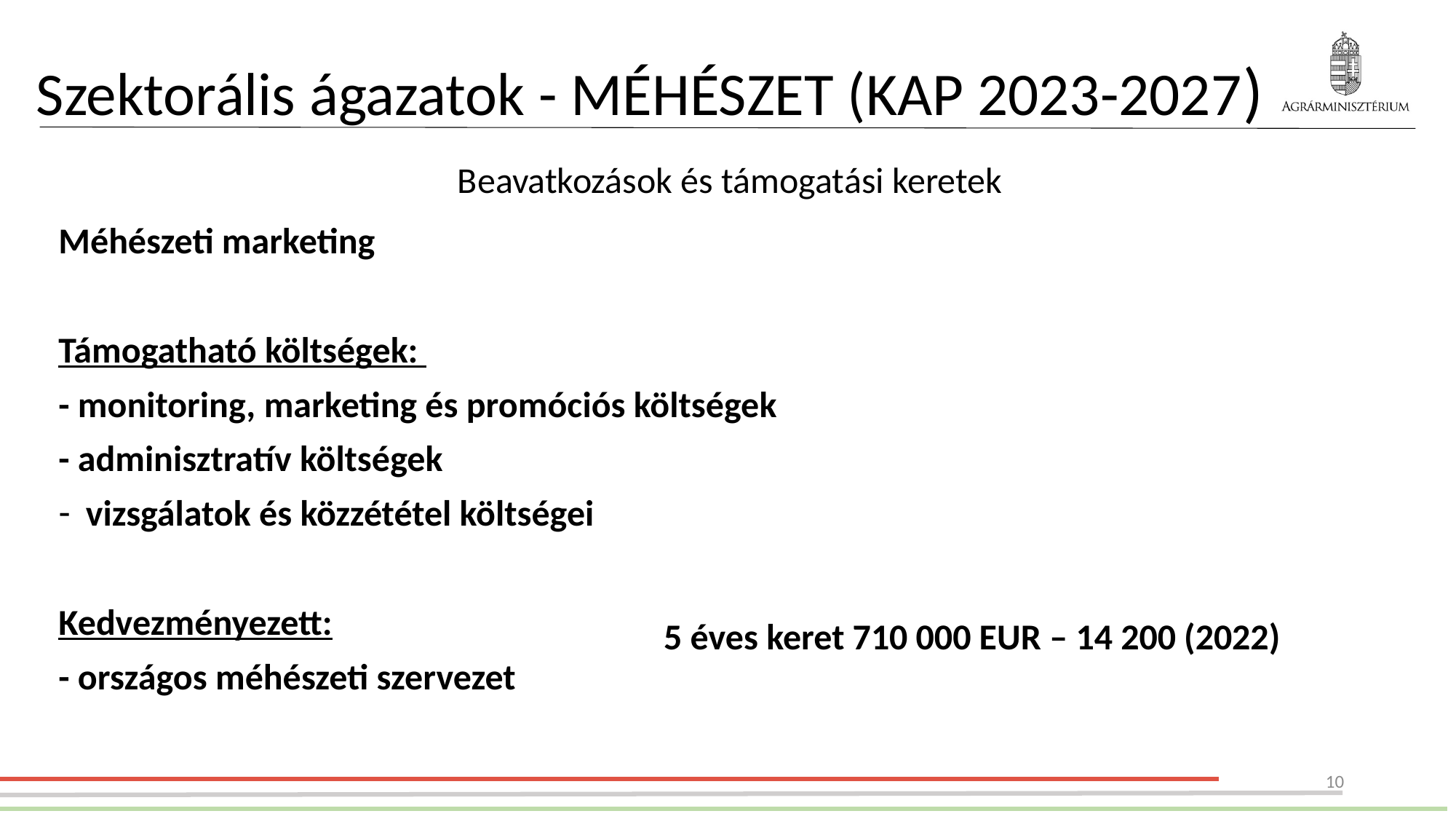

# Szektorális ágazatok - MÉHÉSZET (KAP 2023-2027)
Beavatkozások és támogatási keretek
Méhészeti marketing

Támogatható költségek:
- monitoring, marketing és promóciós költségek
- adminisztratív költségek
vizsgálatok és közzététel költségei

Kedvezményezett:
- országos méhészeti szervezet

5 éves keret 710 000 EUR – 14 200 (2022)
10